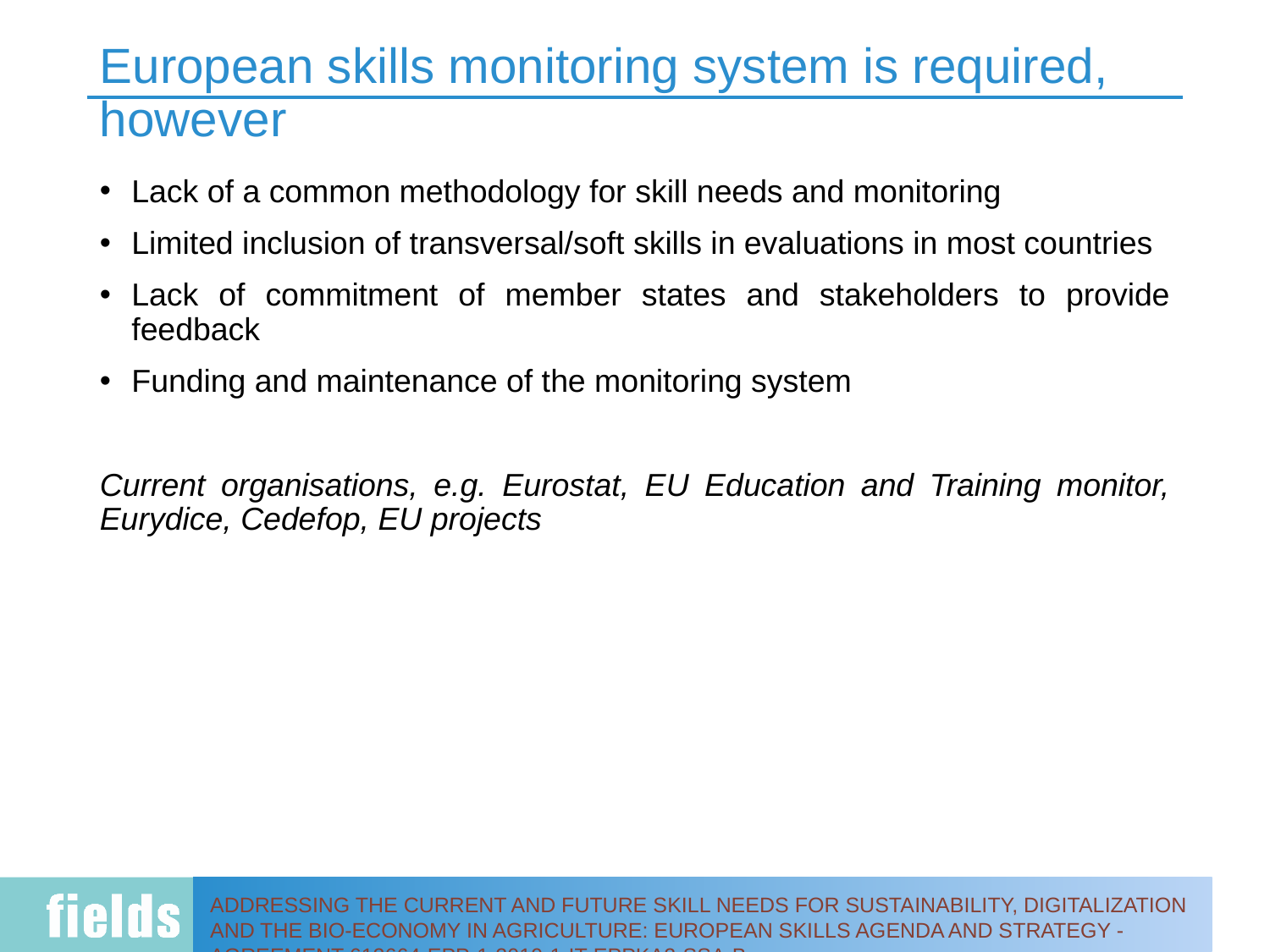

# European skills monitoring system is required, however
Lack of a common methodology for skill needs and monitoring
Limited inclusion of transversal/soft skills in evaluations in most countries
Lack of commitment of member states and stakeholders to provide feedback
Funding and maintenance of the monitoring system

Current organisations, e.g. Eurostat, EU Education and Training monitor, Eurydice, Cedefop, EU projects